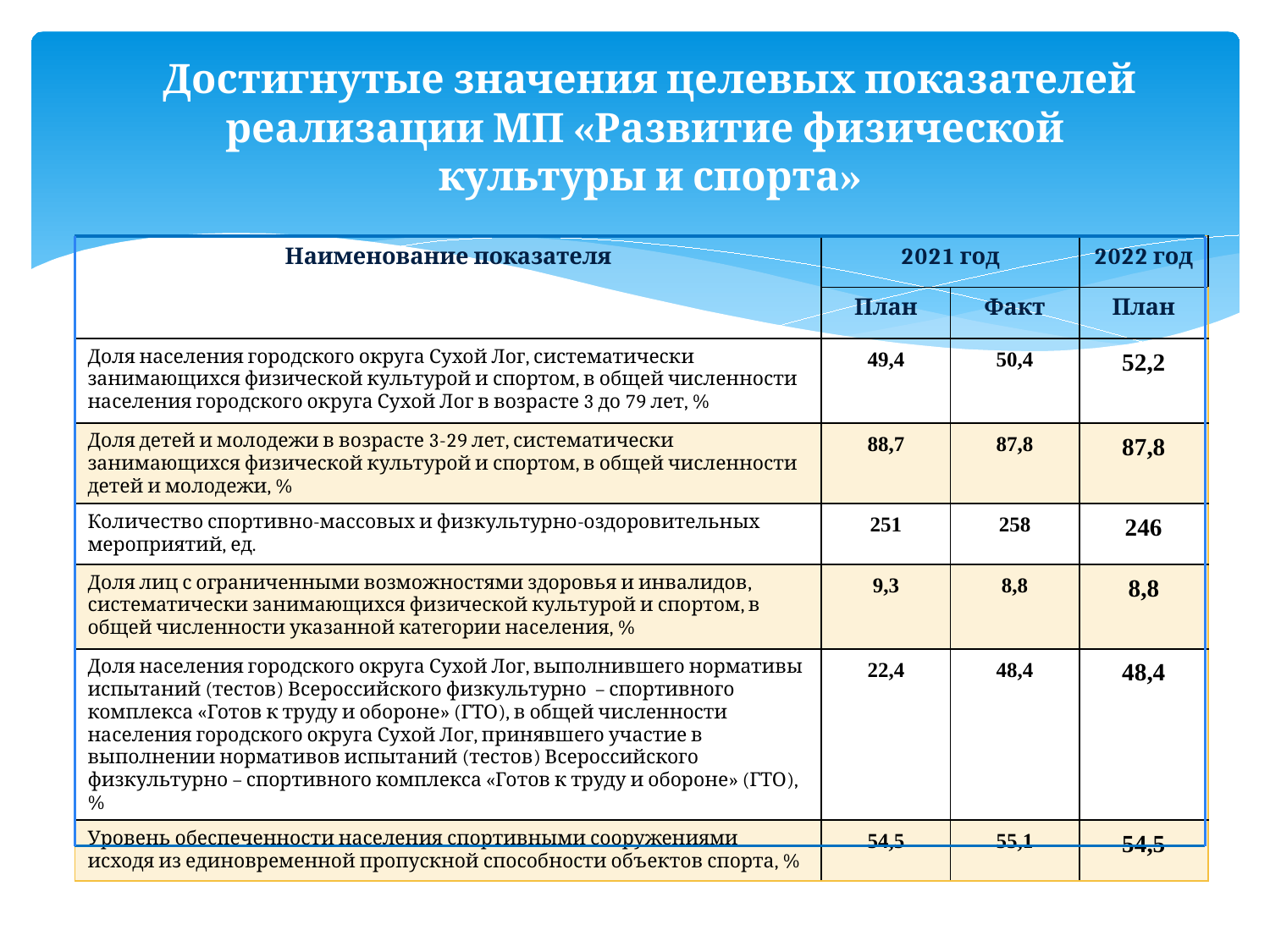

# Достигнутые значения целевых показателей реализации МП «Развитие физической культуры и спорта»
| Наименование показателя | 2021 год |  | 2022 год |
| --- | --- | --- | --- |
|  | План | Факт | План |
| Доля населения городского округа Сухой Лог, систематически занимающихся физической культурой и спортом, в общей численности населения городского округа Сухой Лог в возрасте 3 до 79 лет, % | 49,4 | 50,4 | 52,2 |
| Доля детей и молодежи в возрасте 3-29 лет, систематически занимающихся физической культурой и спортом, в общей численности детей и молодежи, % | 88,7 | 87,8 | 87,8 |
| Количество спортивно-массовых и физкультурно-оздоровительных мероприятий, ед. | 251 | 258 | 246 |
| Доля лиц с ограниченными возможностями здоровья и инвалидов, систематически занимающихся физической культурой и спортом, в общей численности указанной категории населения, % | 9,3 | 8,8 | 8,8 |
| Доля населения городского округа Сухой Лог, выполнившего нормативы испытаний (тестов) Всероссийского физкультурно – спортивного комплекса «Готов к труду и обороне» (ГТО), в общей численности населения городского округа Сухой Лог, принявшего участие в выполнении нормативов испытаний (тестов) Всероссийского физкультурно – спортивного комплекса «Готов к труду и обороне» (ГТО), % | 22,4 | 48,4 | 48,4 |
| Уровень обеспеченности населения спортивными сооружениями исходя из единовременной пропускной способности объектов спорта, % | 54,5 | 55,1 | 54,5 |